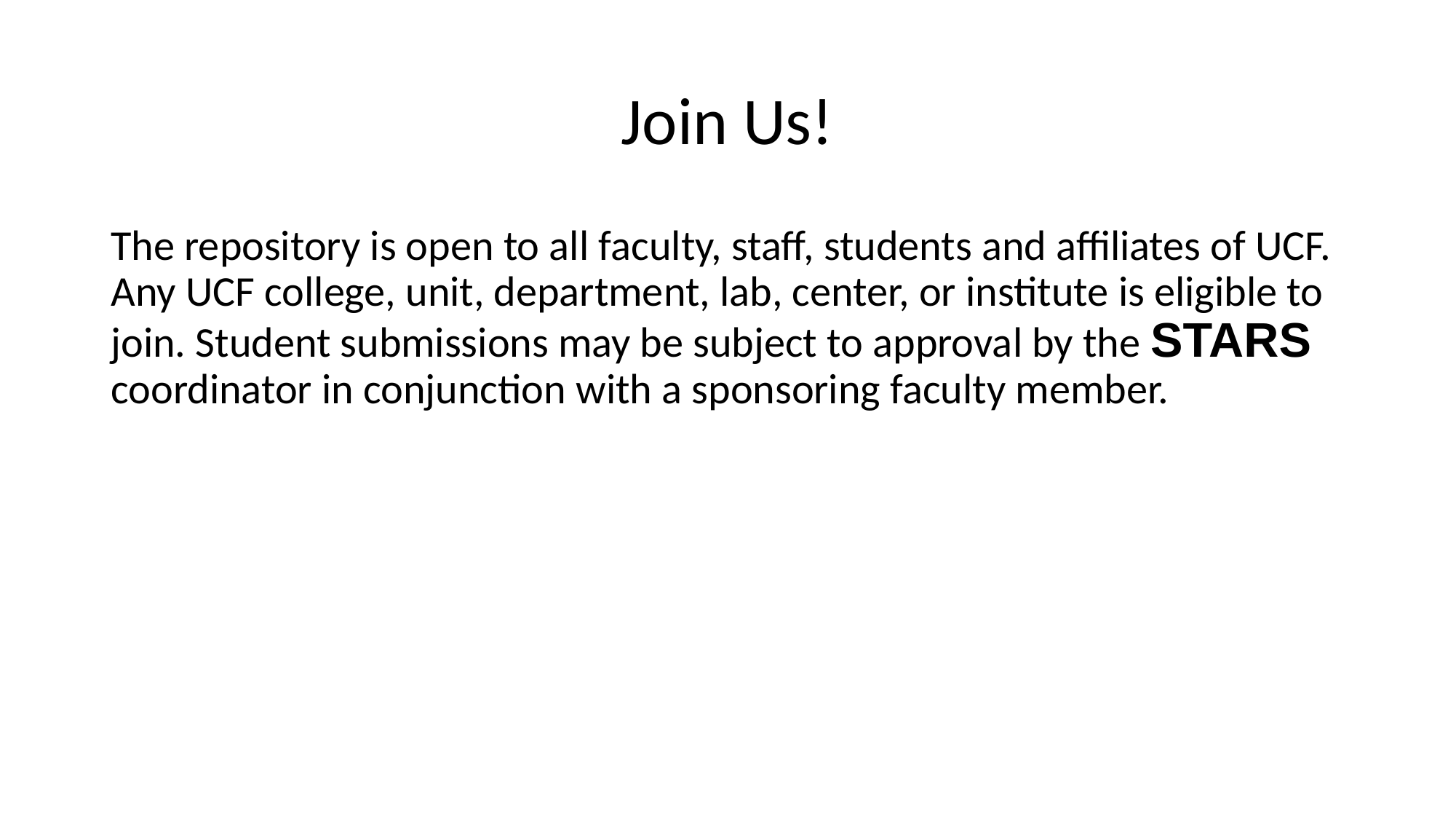

# Join Us!
The repository is open to all faculty, staff, students and affiliates of UCF. Any UCF college, unit, department, lab, center, or institute is eligible to join. Student submissions may be subject to approval by the STARS coordinator in conjunction with a sponsoring faculty member.